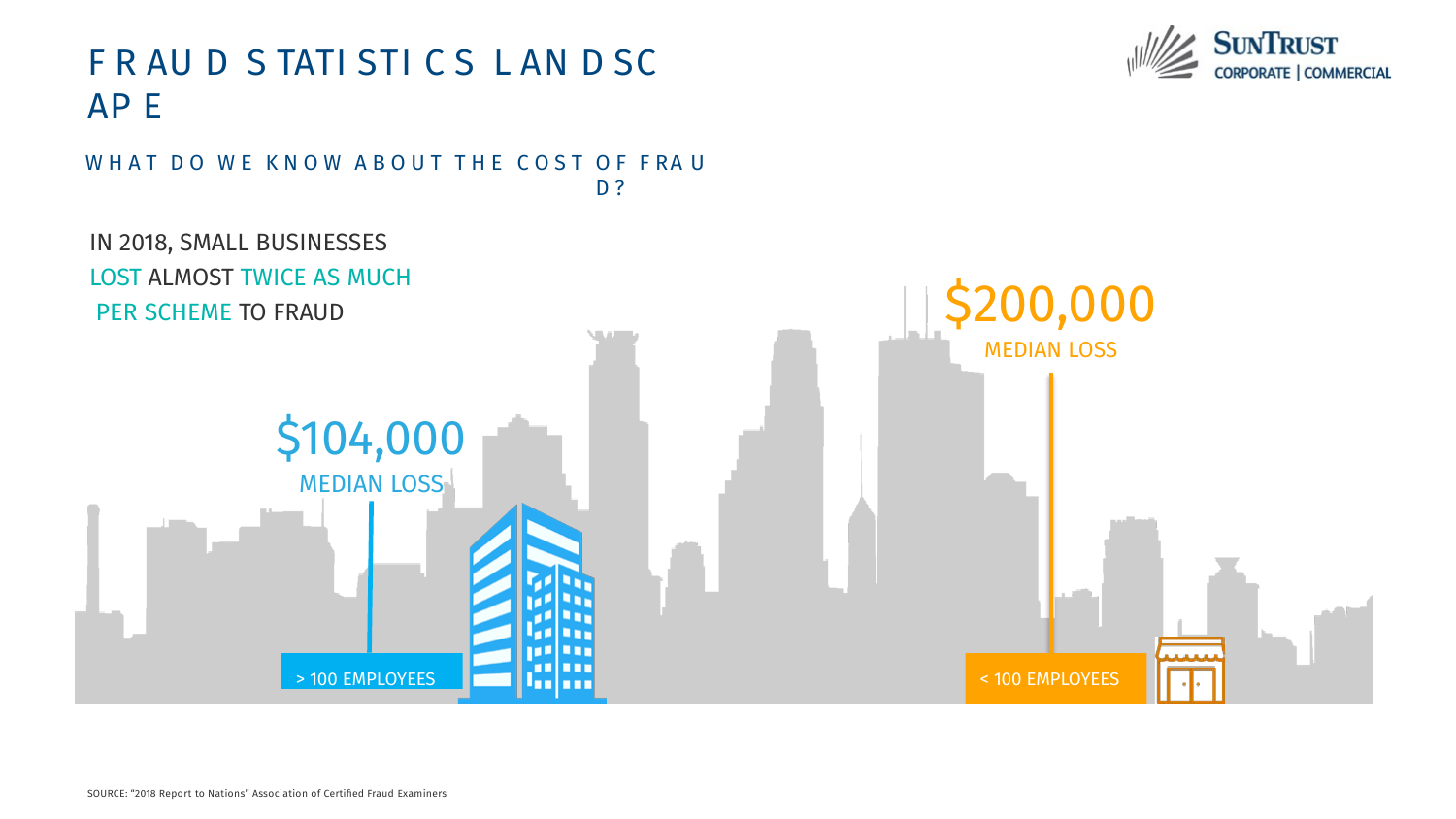

F R AU D S TATI STI C S L AN D SC AP E
W H A T  D O  W E  K N O W  A B O U T  T H E
C O S T
O F  F RA U D ?
IN 2018, SMALL BUSINESSES  LOST ALMOST TWICE AS MUCH  PER SCHEME TO FRAUD
$200,000
MEDIAN LOSS

$104,000
MEDIAN LOSS

> 100 EMPLOYEES

< 100 EMPLOYEES
SOURCE: “2018 Report to Nations” Association of Certified Fraud Examiners